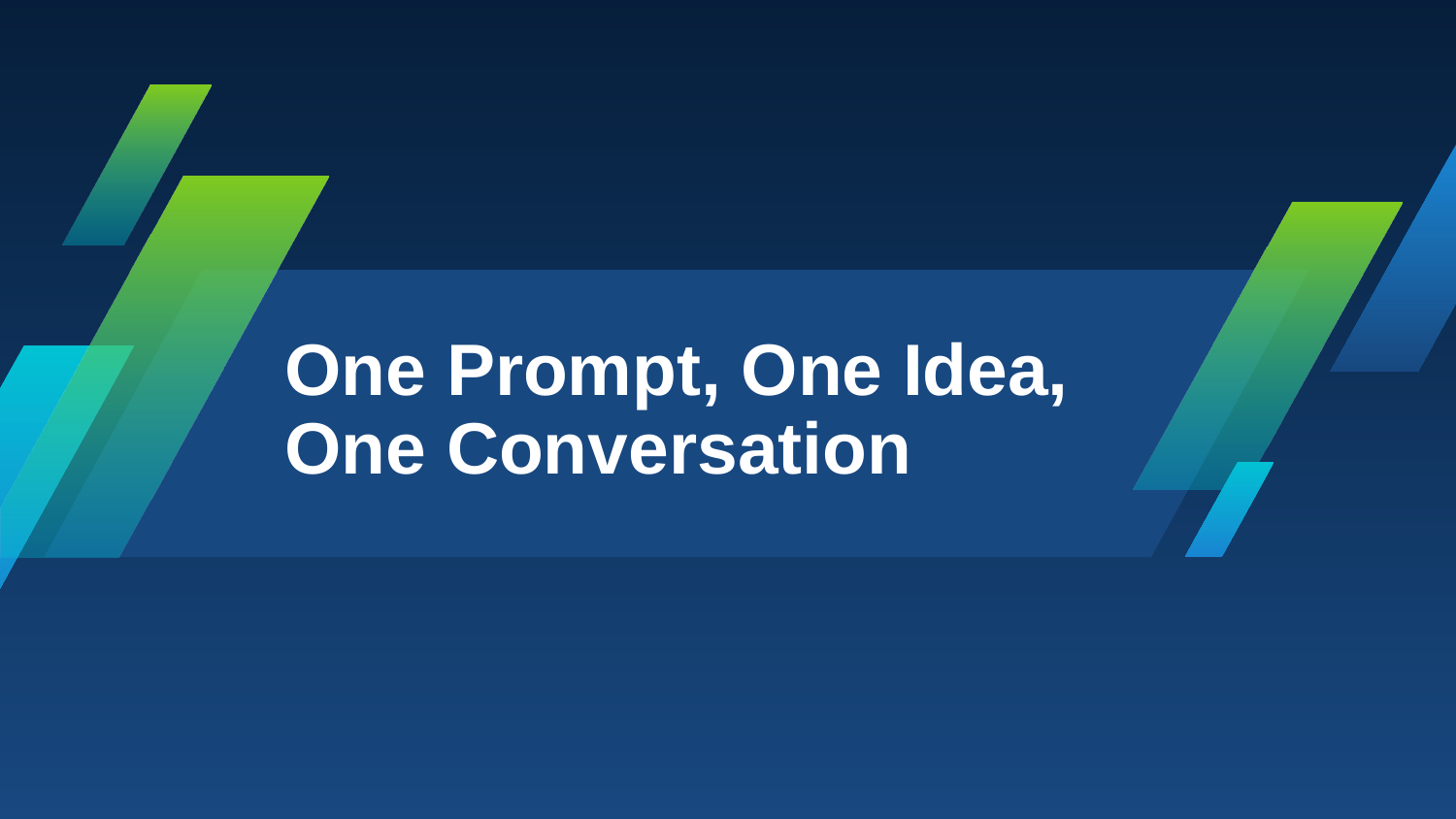

# One Prompt, One Idea, One Conversation